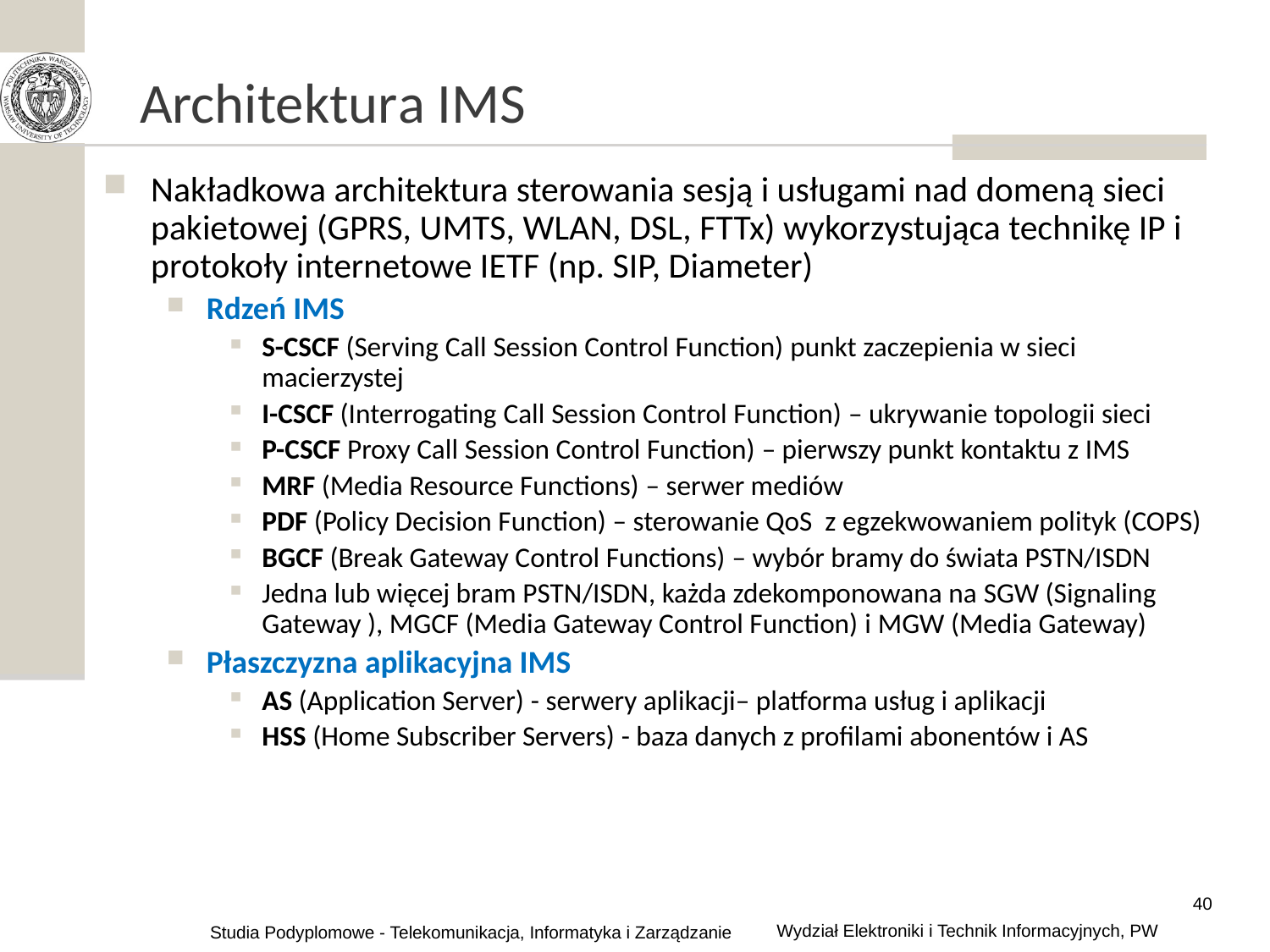

# Architektura IMS
Nakładkowa architektura sterowania sesją i usługami nad domeną sieci pakietowej (GPRS, UMTS, WLAN, DSL, FTTx) wykorzystująca technikę IP i protokoły internetowe IETF (np. SIP, Diameter)
Rdzeń IMS
S-CSCF (Serving Call Session Control Function) punkt zaczepienia w sieci macierzystej
I-CSCF (Interrogating Call Session Control Function) – ukrywanie topologii sieci
P-CSCF Proxy Call Session Control Function) – pierwszy punkt kontaktu z IMS
MRF (Media Resource Functions) – serwer mediów
PDF (Policy Decision Function) – sterowanie QoS  z egzekwowaniem polityk (COPS)
BGCF (Break Gateway Control Functions) – wybór bramy do świata PSTN/ISDN
Jedna lub więcej bram PSTN/ISDN, każda zdekomponowana na SGW (Signaling Gateway ), MGCF (Media Gateway Control Function) i MGW (Media Gateway)
Płaszczyzna aplikacyjna IMS
AS (Application Server) - serwery aplikacji– platforma usług i aplikacji
HSS (Home Subscriber Servers) - baza danych z profilami abonentów i AS
40
Wydział Elektroniki i Technik Informacyjnych, PW
Studia Podyplomowe - Telekomunikacja, Informatyka i Zarządzanie